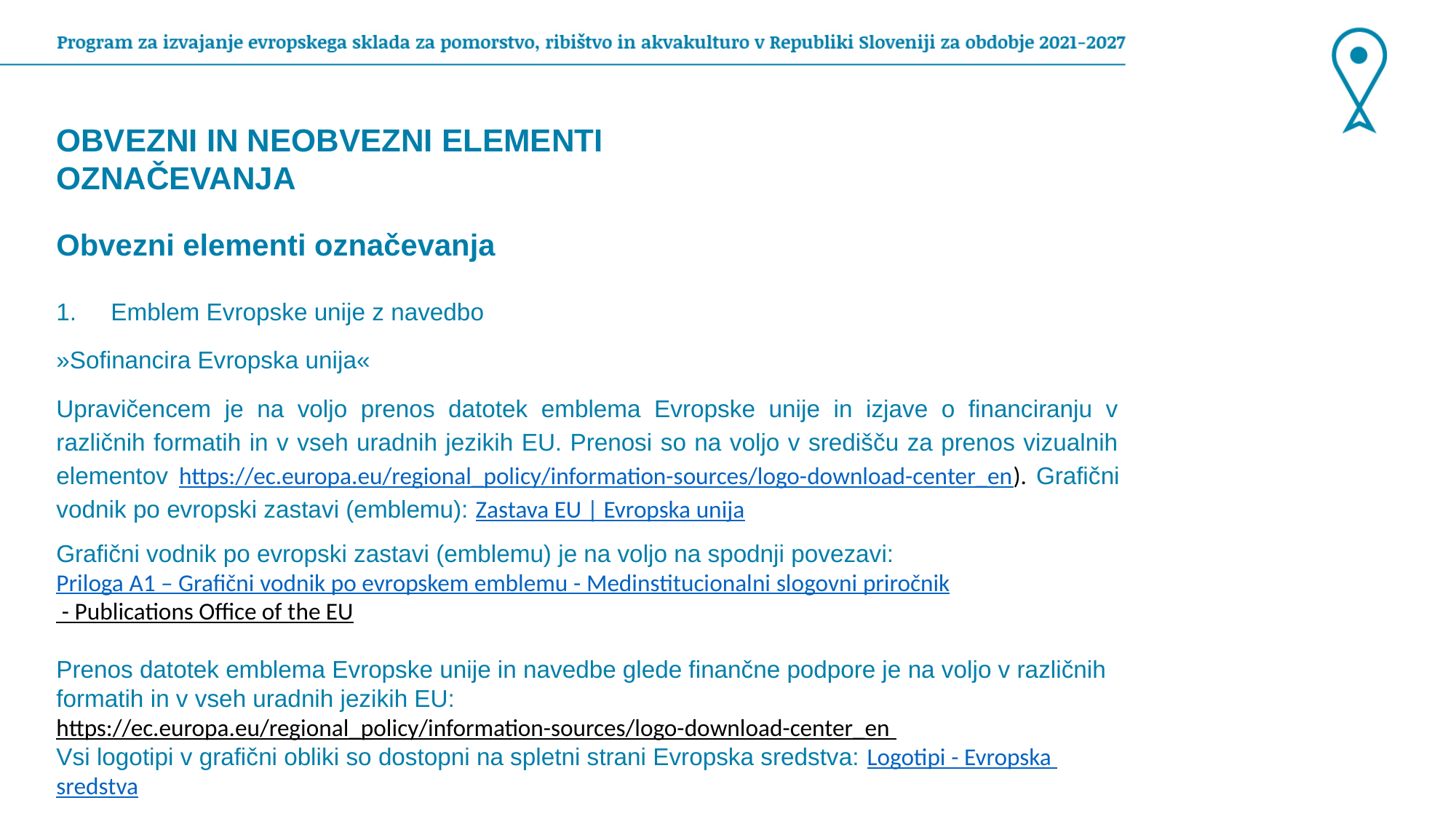

OBVEZNI IN NEOBVEZNI ELEMENTI OZNAČEVANJA
Obvezni elementi označevanja

Emblem Evropske unije z navedbo
»Sofinancira Evropska unija«
Upravičencem je na voljo prenos datotek emblema Evropske unije in izjave o financiranju v različnih formatih in v vseh uradnih jezikih EU. Prenosi so na voljo v središču za prenos vizualnih elementov https://ec.europa.eu/regional_policy/information-sources/logo-download-center_en). Grafični vodnik po evropski zastavi (emblemu): Zastava EU | Evropska unija
Grafični vodnik po evropski zastavi (emblemu) je na voljo na spodnji povezavi:
Priloga A1 – Grafični vodnik po evropskem emblemu - Medinstitucionalni slogovni priročnik - Publications Office of the EU

Prenos datotek emblema Evropske unije in navedbe glede finančne podpore je na voljo v različnih formatih in v vseh uradnih jezikih EU:
https://ec.europa.eu/regional_policy/information-sources/logo-download-center_en
Vsi logotipi v grafični obliki so dostopni na spletni strani Evropska sredstva: Logotipi - Evropska sredstva